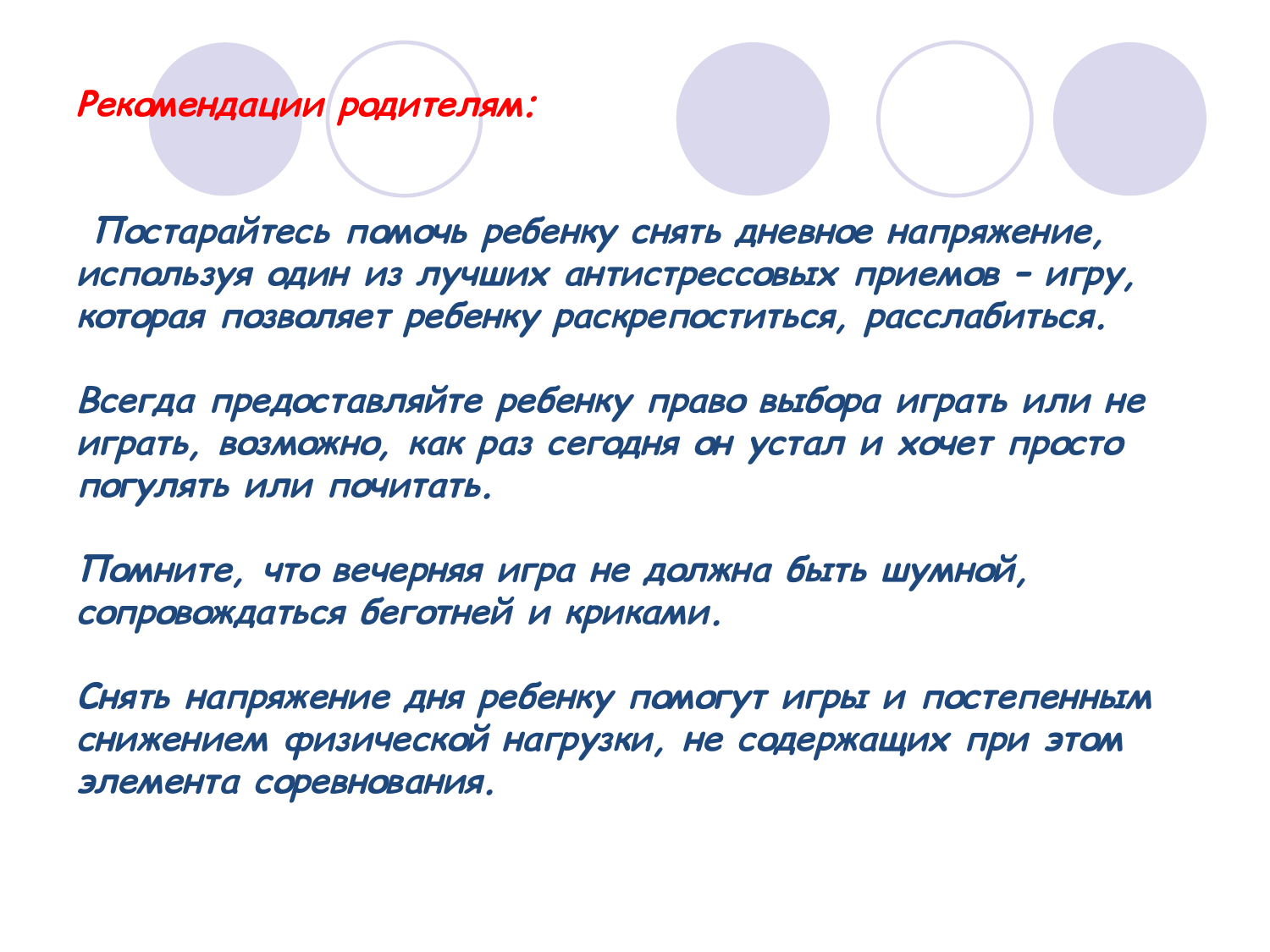

Рекомендации родителям:

 Постарайтесь помочь ребенку снять дневное напряжение, используя один из лучших антистрессовых приемов – игру, которая позволяет ребенку раскрепоститься, расслабиться.

Всегда предоставляйте ребенку право выбора играть или не играть, возможно, как раз сегодня он устал и хочет просто погулять или почитать.

Помните, что вечерняя игра не должна быть шумной, сопровождаться беготней и криками.

Снять напряжение дня ребенку помогут игры и постепенным снижением физической нагрузки, не содержащих при этом элемента соревнования.